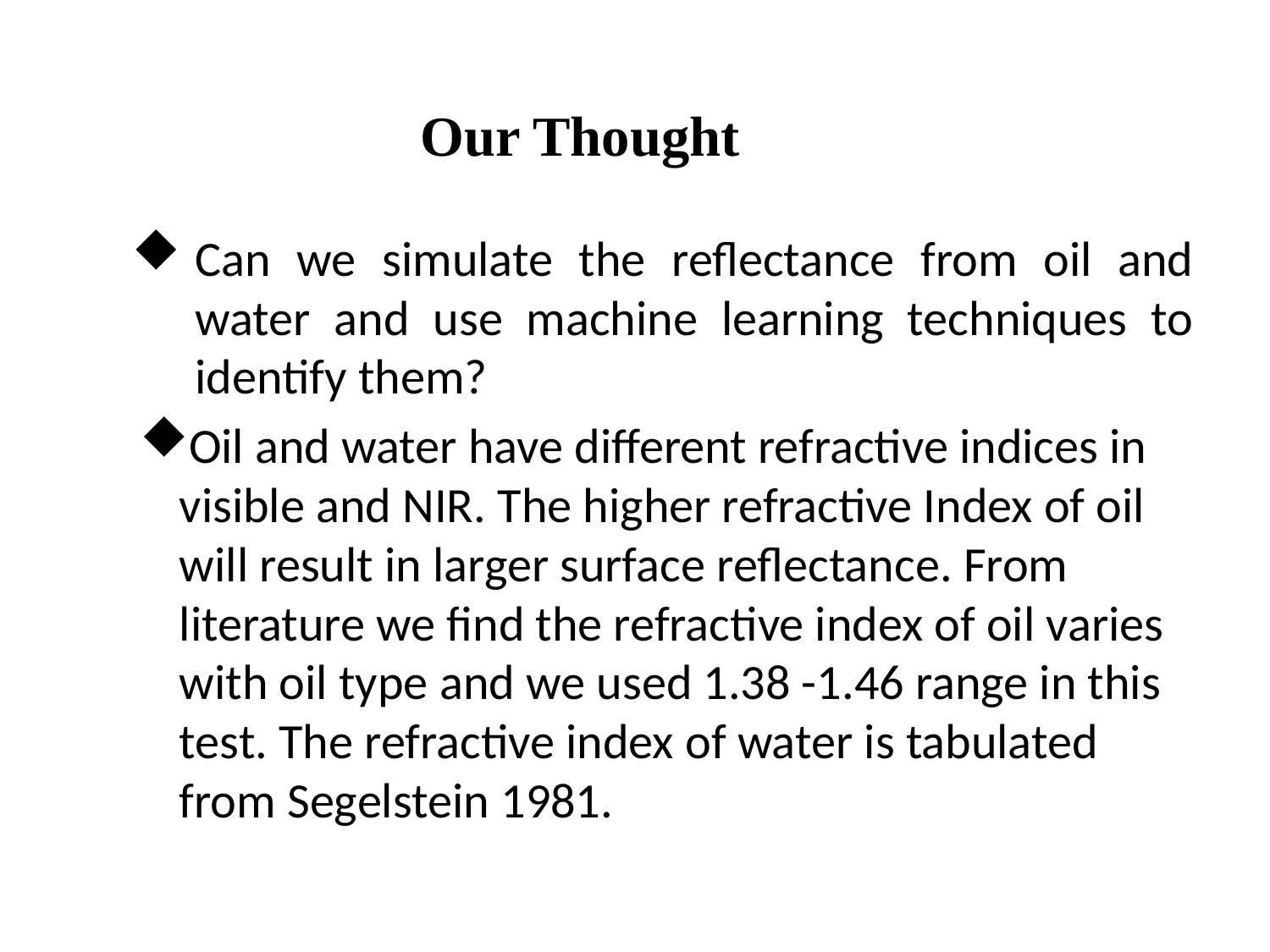

Our Thought
Can we simulate the reflectance from oil and water and use machine learning techniques to identify them?
Oil and water have different refractive indices in visible and NIR. The higher refractive Index of oil will result in larger surface reflectance. From literature we find the refractive index of oil varies with oil type and we used 1.38 -1.46 range in this test. The refractive index of water is tabulated from Segelstein 1981.